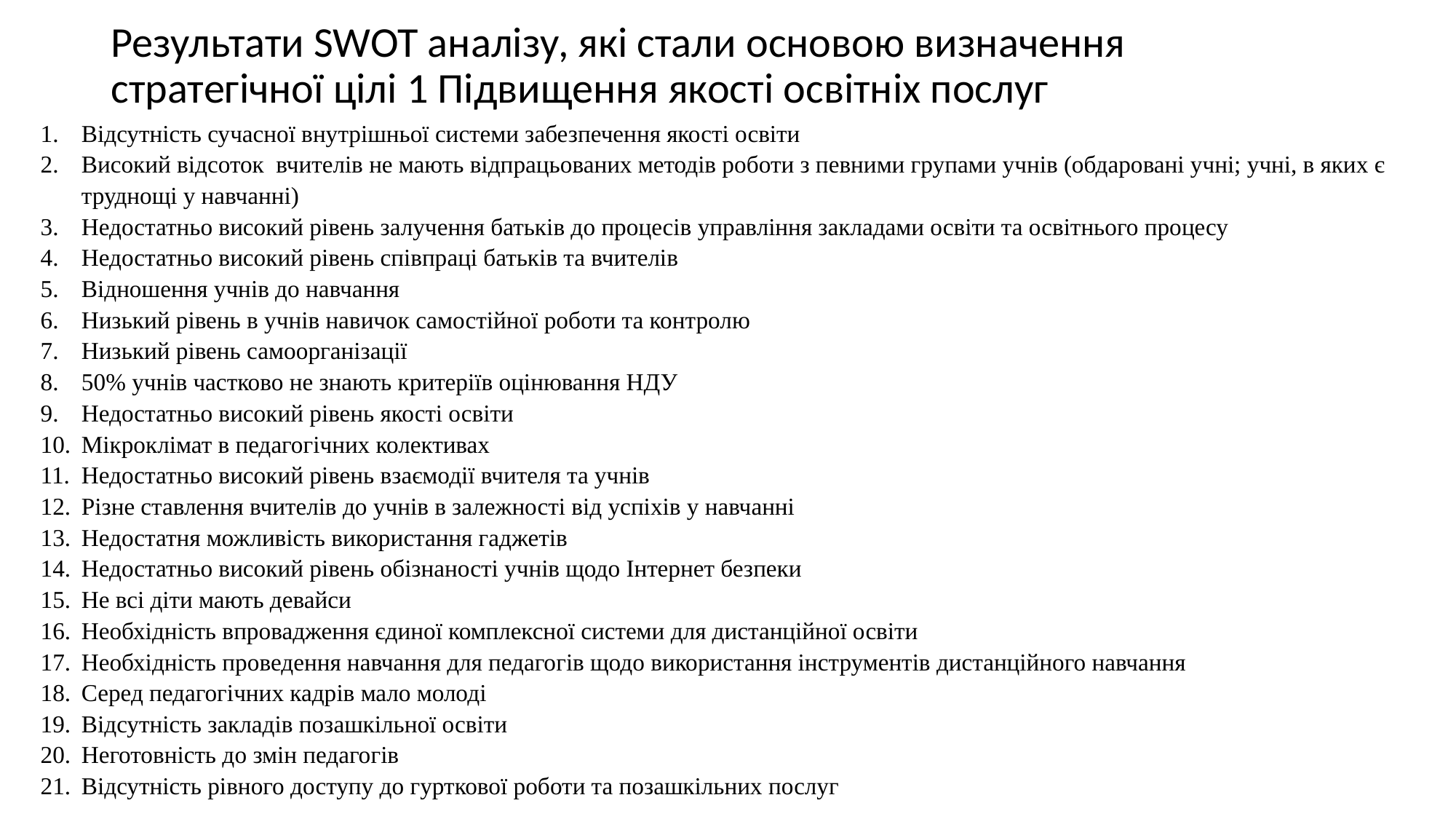

# Результати SWOT аналізу, які стали основою визначення стратегічної цілі 1 Підвищення якості освітніх послуг
Відсутність сучасної внутрішньої системи забезпечення якості освіти
Високий відсоток  вчителів не мають відпрацьованих методів роботи з певними групами учнів (обдаровані учні; учні, в яких є труднощі у навчанні)
Недостатньо високий рівень залучення батьків до процесів управління закладами освіти та освітнього процесу
Недостатньо високий рівень співпраці батьків та вчителів
Відношення учнів до навчання
Низький рівень в учнів навичок самостійної роботи та контролю
Низький рівень самоорганізації
50% учнів частково не знають критеріїв оцінювання НДУ
Недостатньо високий рівень якості освіти
Мікроклімат в педагогічних колективах
Недостатньо високий рівень взаємодії вчителя та учнів
Різне ставлення вчителів до учнів в залежності від успіхів у навчанні
Недостатня можливість використання гаджетів
Недостатньо високий рівень обізнаності учнів щодо Інтернет безпеки
Не всі діти мають девайси
Необхідність впровадження єдиної комплексної системи для дистанційної освіти
Необхідність проведення навчання для педагогів щодо використання інструментів дистанційного навчання
Серед педагогічних кадрів мало молоді
Відсутність закладів позашкільної освіти
Неготовність до змін педагогів
Відсутність рівного доступу до гурткової роботи та позашкільних послуг